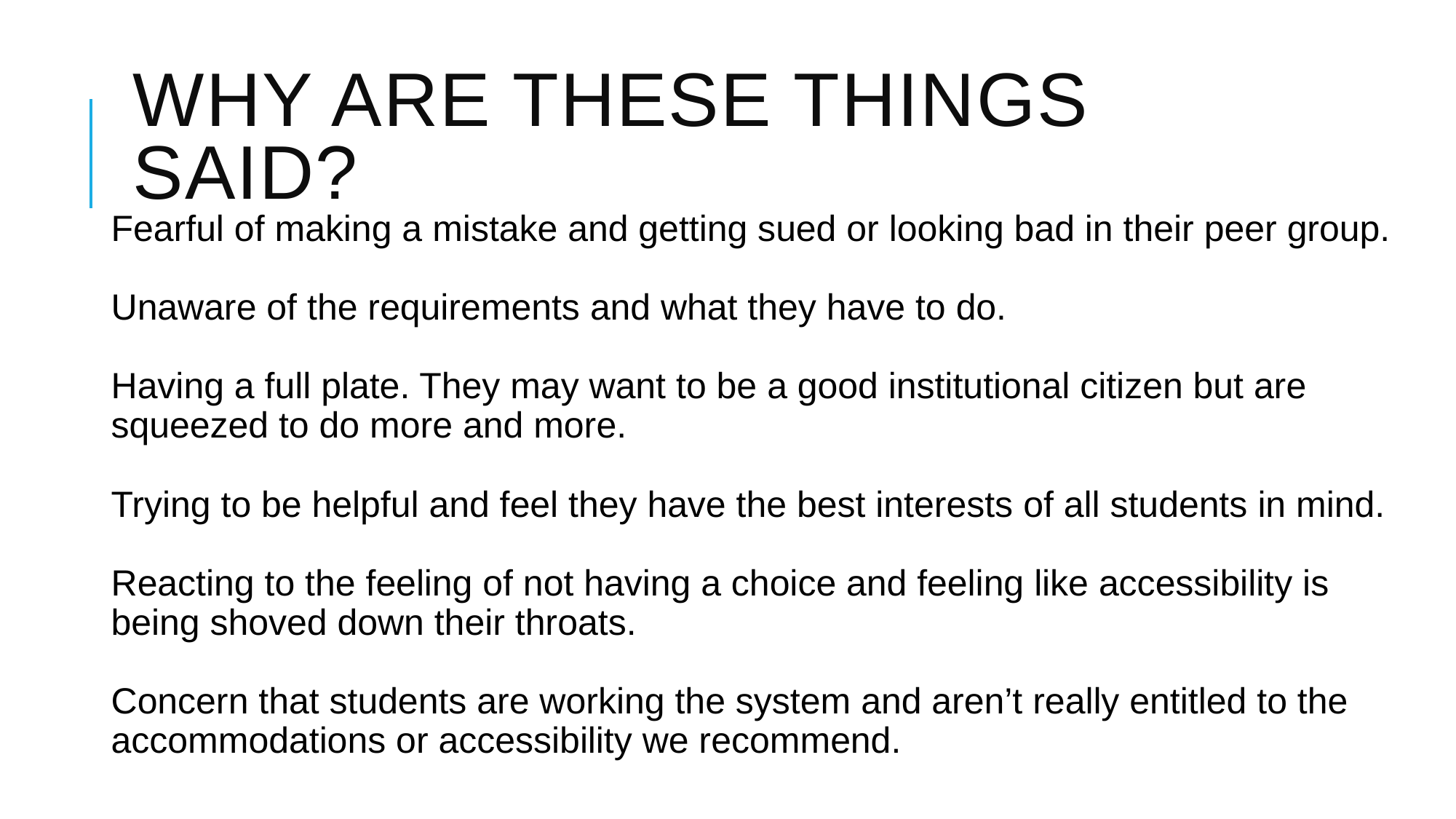

# Why are these things said?
Fearful of making a mistake and getting sued or looking bad in their peer group.
Unaware of the requirements and what they have to do.
Having a full plate. They may want to be a good institutional citizen but are squeezed to do more and more.
Trying to be helpful and feel they have the best interests of all students in mind.
Reacting to the feeling of not having a choice and feeling like accessibility is being shoved down their throats.
Concern that students are working the system and aren’t really entitled to the accommodations or accessibility we recommend.